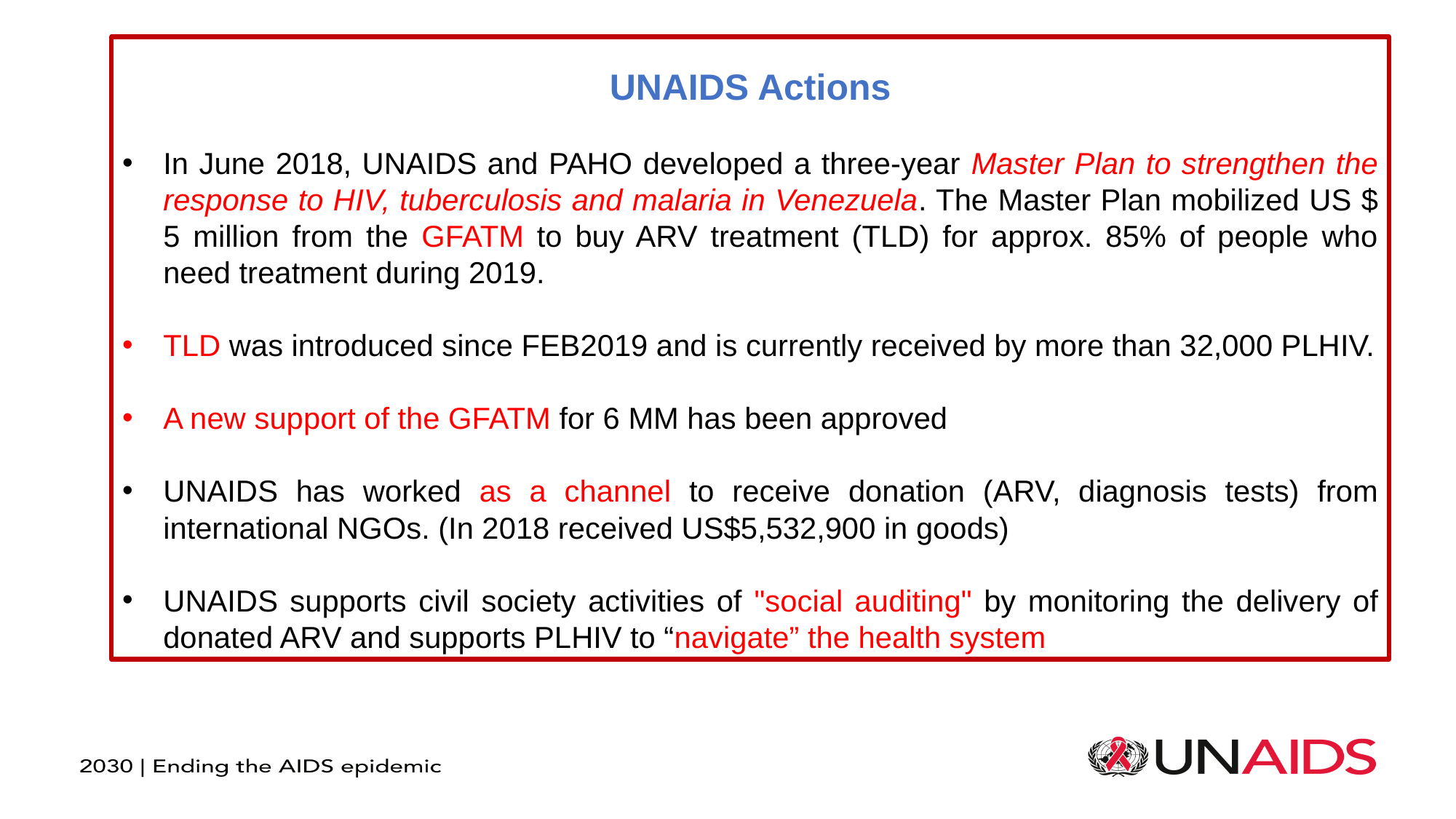

UNAIDS Actions

In June 2018, UNAIDS and PAHO developed a three-year Master Plan to strengthen the response to HIV, tuberculosis and malaria in Venezuela. The Master Plan mobilized US $ 5 million from the GFATM to buy ARV treatment (TLD) for approx. 85% of people who need treatment during 2019.

TLD was introduced since FEB2019 and is currently received by more than 32,000 PLHIV.

A new support of the GFATM for 6 MM has been approved

UNAIDS has worked as a channel to receive donation (ARV, diagnosis tests) from international NGOs. (In 2018 received US$5,532,900 in goods)

UNAIDS supports civil society activities of "social auditing" by monitoring the delivery of donated ARV and supports PLHIV to “navigate” the health system